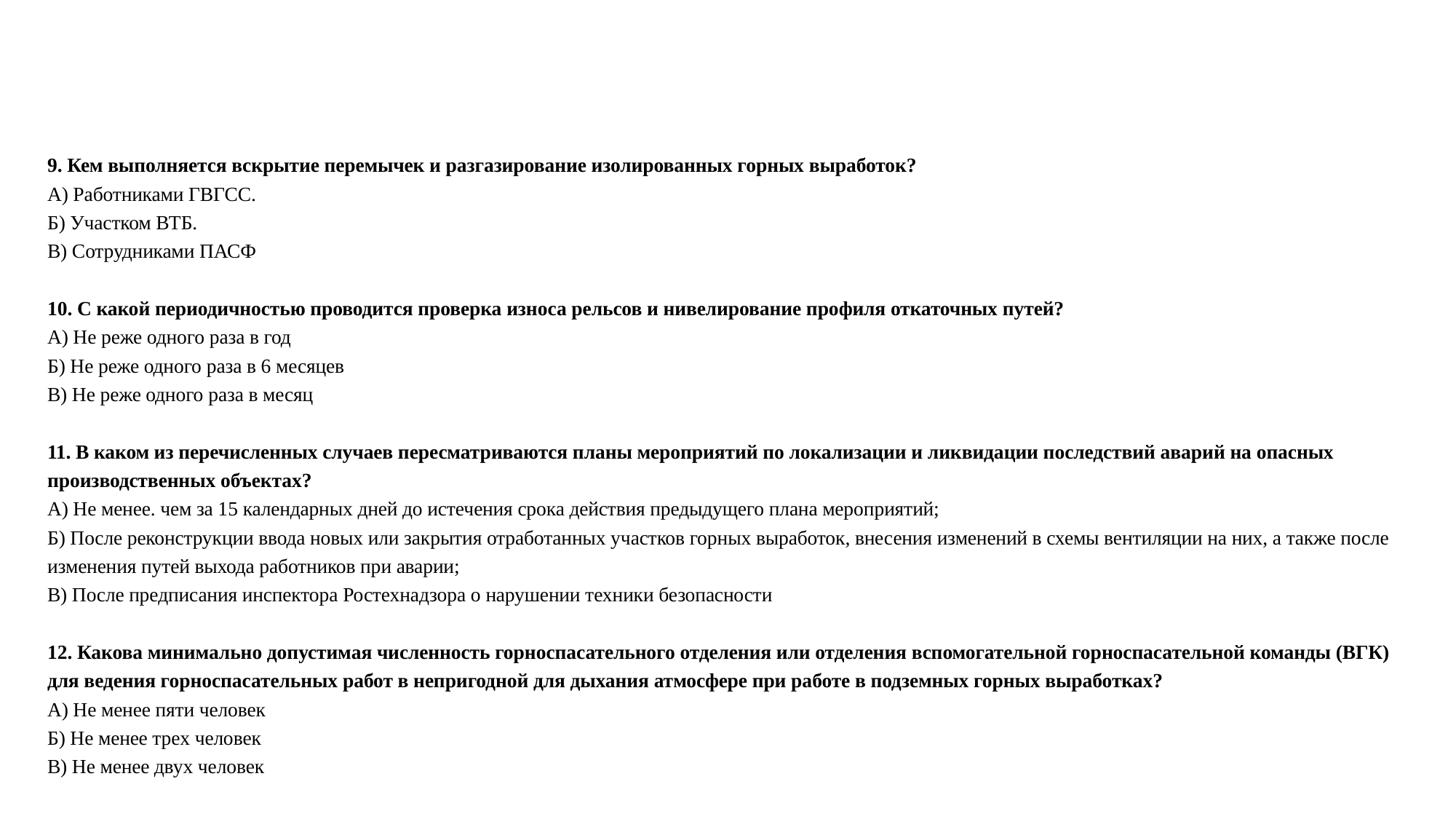

#
9. Кем выполняется вскрытие перемычек и разгазирование изолированных горных выработок?
А) Работниками ГВГСС.
Б) Участком ВТБ.
В) Сотрудниками ПАСФ

10. С какой периодичностью проводится проверка износа рельсов и нивелирование профиля откаточных путей?
А) Не реже одного раза в год
Б) Не реже одного раза в 6 месяцев
В) Не реже одного раза в месяц

11. В каком из перечисленных случаев пересматриваются планы мероприятий по локализации и ликвидации последствий аварий на опасных производственных объектах?
А) Не менее. чем за 15 календарных дней до истечения срока действия предыдущего плана мероприятий;
Б) После реконструкции ввода новых или закрытия отработанных участков горных выработок, внесения изменений в схемы вентиляции на них, а также после изменения путей выхода работников при аварии;
В) После предписания инспектора Ростехнадзора о нарушении техники безопасности

12. Какова минимально допустимая численность горноспасательного отделения или отделения вспомогательной горноспасательной команды (ВГК) для ведения горноспасательных работ в непригодной для дыхания атмосфере при работе в подземных горных выработках?
А) Не менее пяти человек
Б) Не менее трех человек
В) Не менее двух человек